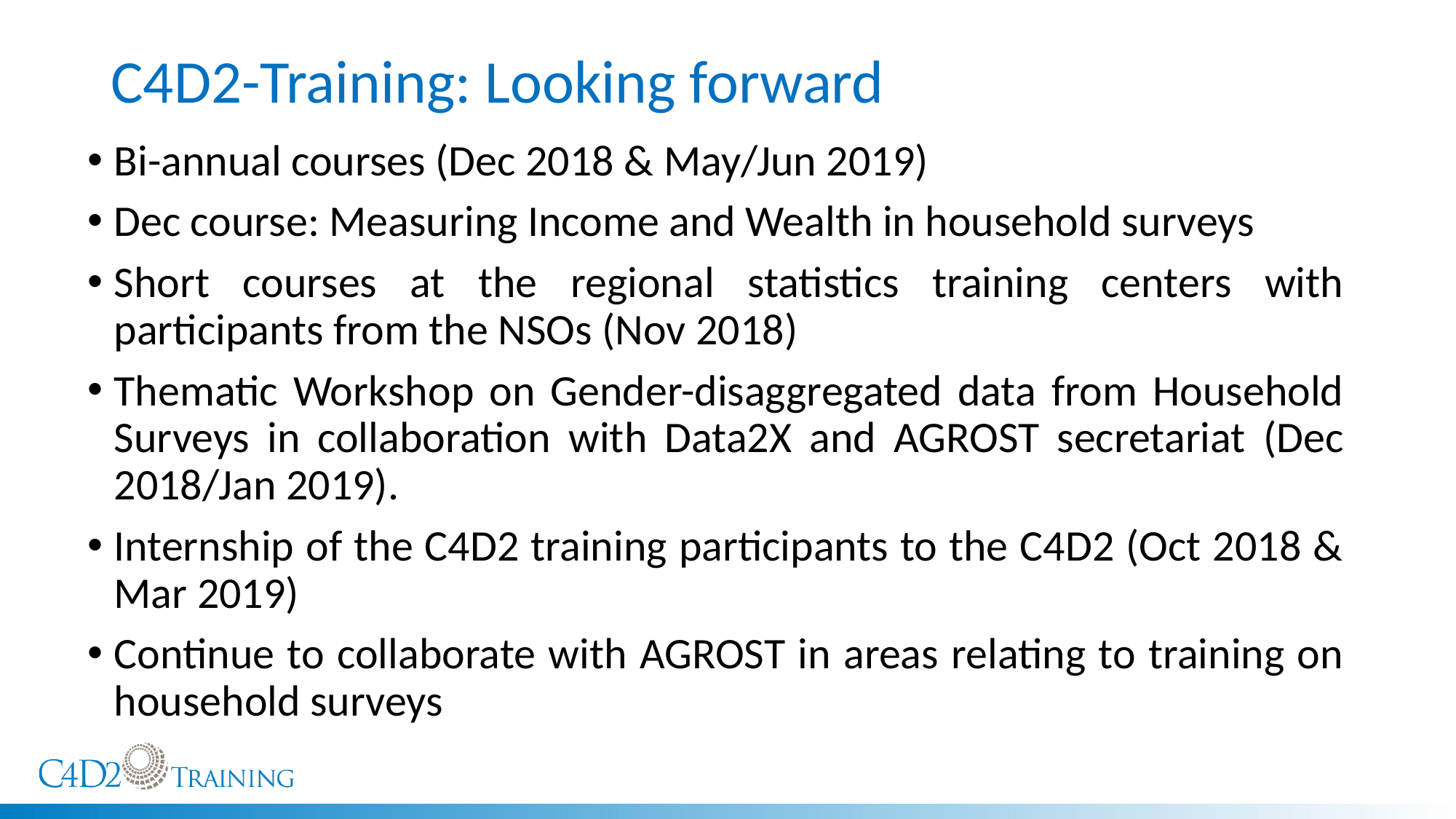

# C4D2-Training: Looking forward
Bi-annual courses (Dec 2018 & May/Jun 2019)
Dec course: Measuring Income and Wealth in household surveys
Short courses at the regional statistics training centers with participants from the NSOs (Nov 2018)
Thematic Workshop on Gender-disaggregated data from Household Surveys in collaboration with Data2X and AGROST secretariat (Dec 2018/Jan 2019).
Internship of the C4D2 training participants to the C4D2 (Oct 2018 & Mar 2019)
Continue to collaborate with AGROST in areas relating to training on household surveys